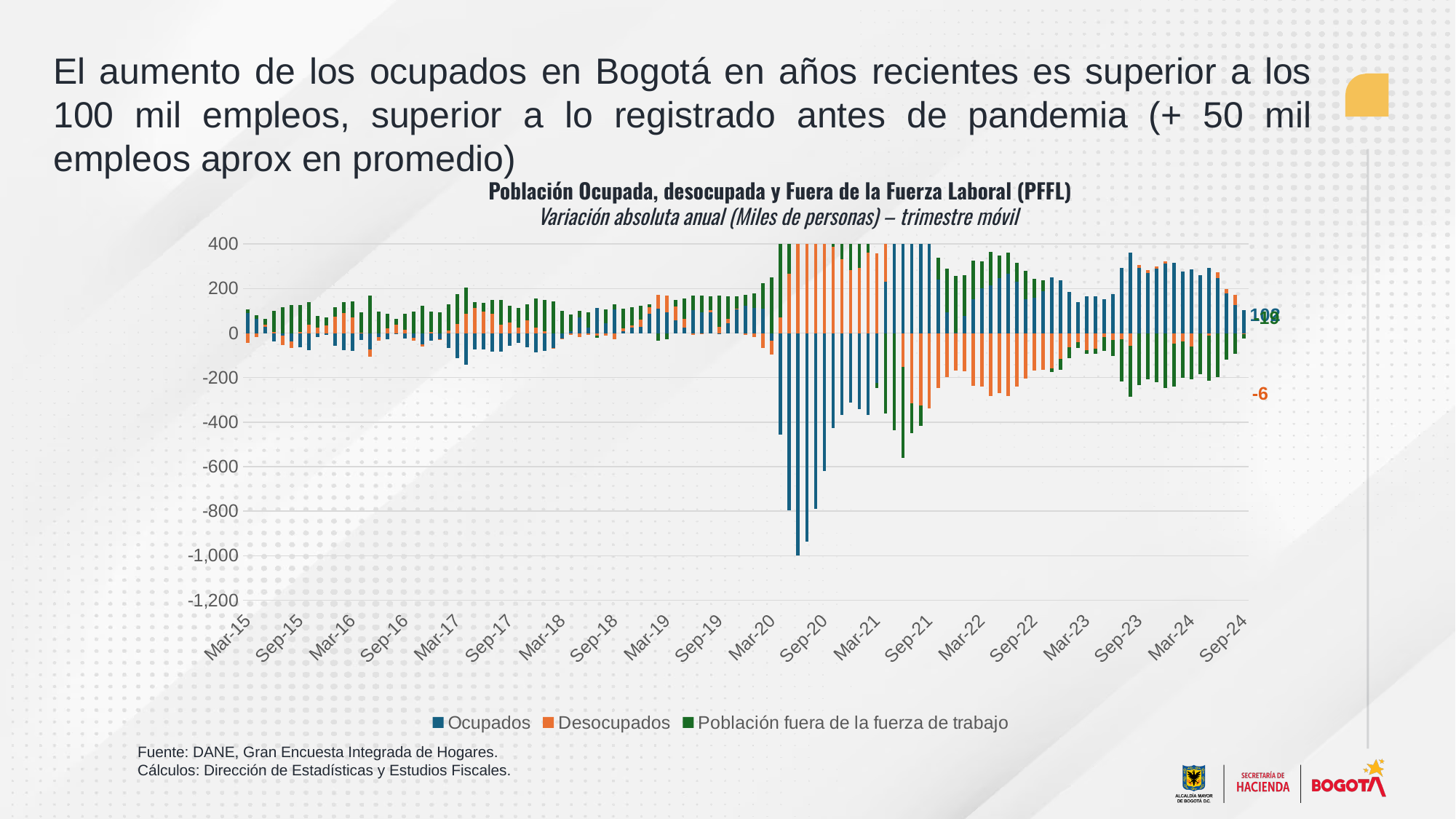

El aumento de los ocupados en Bogotá en años recientes es superior a los 100 mil empleos, superior a lo registrado antes de pandemia (+ 50 mil empleos aprox en promedio)
Población Ocupada, desocupada y Fuera de la Fuerza Laboral (PFFL)
Variación absoluta anual (Miles de personas) – trimestre móvil

### Chart

| Category | Ocupados | Desocupados | Población fuera de la fuerza de trabajo |
|---|---|---|---|
| 39508 | 180.03231016666632 | 21.42353721333336 | -92.22884733333353 |
| 39539 | 202.09463759999971 | 48.4350295866667 | -141.39666710000006 |
| 39569 | 192.5070886999997 | 10.176500746666648 | -93.62825606666684 |
| 39600 | 117.3689996666667 | -19.745382339999935 | 11.267716033333727 |
| 39630 | 144.84941533333358 | -31.06825845000003 | -5.029823599999872 |
| 39661 | 178.08436596666706 | -11.781371390000004 | -57.66499459999977 |
| 39692 | 186.12934783333367 | -1.365018770000006 | -76.21099573333322 |
| 39722 | 130.240778533333 | 7.497804869999982 | -29.240916733333506 |
| 39753 | 65.38298600000007 | 13.558082016666617 | 29.525931966666803 |
| 39783 | 95.94844646666661 | 12.830018423333343 | -0.31846493333318904 |
| 39814 | 49.207964500000344 | 31.46194592333336 | 27.801756200000227 |
| 39845 | 75.99910286666636 | 31.807496463333337 | 0.696067266666887 |
| 39873 | 15.396703466667077 | 48.422034133333284 | 44.627595700000256 |
| 39904 | 21.469340333333548 | 43.155087683333306 | 43.7789052666667 |
| 39934 | 8.237900800000716 | 59.99485907999997 | 40.134573433333344 |
| 39965 | 95.17671096666709 | 74.15988020999998 | -60.896924533333504 |
| 39995 | 93.28824926666675 | 72.90262306 | -57.67620560000023 |
| 40026 | 94.84064139999919 | 66.03814039666668 | -52.28744840000013 |
| 40057 | 47.69504643333312 | 66.18065532333338 | -5.209368366666695 |
| 40087 | 71.54671689999986 | 66.61023894000004 | -29.4206224666666 |
| 40118 | 108.0887124666665 | 92.61739698000008 | -91.91044276666685 |
| 40148 | 150.84302316666617 | 102.31059701666663 | -144.31262016666665 |
| 40179 | 160.35012633333326 | 117.21809277333341 | -168.70021910000014 |
| 40210 | 124.54859940000051 | 83.85078628000008 | -99.52538563333337 |
| 40238 | 97.43546336666668 | 34.149611726666706 | -22.728075066666634 |
| 40269 | 100.31469319999997 | -4.060705756666664 | 12.554679233333445 |
| 40299 | 131.3241495999996 | -4.0265373333332946 | -18.566612266666425 |
| 40330 | 123.81286146666616 | 17.583541490000016 | -32.78340293333349 |
| 40360 | 111.03878459999987 | 26.171813696666675 | -28.75359830000002 |
| 40391 | 139.4150723333346 | -5.6855363700000225 | -25.475869300000113 |
| 40422 | 190.90111856666636 | -26.15729244666676 | -56.740826133333485 |
| 40452 | 263.5201791000004 | -64.93820877666667 | -90.8746369999999 |
| 40483 | 295.20678413333326 | -74.47108094000009 | -113.37103653333315 |
| 40513 | 283.3272499000004 | -75.43811208 | -100.90847116666646 |
| 40544 | 269.7955650666663 | -73.80069502666674 | -89.44987003333335 |
| 40575 | 215.85036919999948 | -43.52957403666676 | -66.25879516666669 |
| 40603 | 219.8146666666662 | -20.954000000000065 | -93.31533333333368 |
| 40634 | 197.42233333333343 | 2.2333333333333485 | -94.67133333333345 |
| 40664 | 221.2883333333325 | -25.352666666666664 | -91.55233333333354 |
| 40695 | 242.00599999999986 | -46.736333333333334 | -91.55299999999988 |
| 40725 | 268.7086666666669 | -61.01533333333339 | -104.67933333333326 |
| 40756 | 248.54833333333272 | -48.76966666666664 | -97.519 |
| 40787 | 252.73566666666693 | -61.52099999999996 | -89.75299999999993 |
| 40817 | 219.1653333333329 | -32.36500000000001 | -86.17900000000009 |
| 40848 | 187.07399999999961 | -15.387333333333288 | -71.94400000000019 |
| 40878 | 120.52399999999989 | 12.721666666666692 | -34.40366666666682 |
| 40909 | 90.49766666666665 | 6.784666666666681 | 0.6220000000000709 |
| 40940 | 95.79866666666703 | -2.0936666666666497 | 3.235666666666475 |
| 40969 | 146.0239999999999 | -24.989000000000033 | -24.975333333333083 |
| 41000 | 153.0226666666672 | -33.76533333333333 | -24.09900000000016 |
| 41030 | 153.02933333333385 | 2.9669999999999845 | -61.742333333333136 |
| 41061 | 121.01133333333337 | 20.10833333333335 | -47.894999999999754 |
| 41091 | 104.83766666666634 | 45.74300000000005 | -58.38200000000006 |
| 41122 | 115.05333333333328 | 34.80399999999992 | -58.69800000000009 |
| 41153 | 60.85166666666646 | 61.6156666666667 | -32.34899999999993 |
| 41183 | 34.16500000000042 | 43.67133333333328 | 11.24466666666649 |
| 41214 | 19.78233333333401 | 28.4493333333333 | 39.81633333333343 |
| 41244 | 43.43100000000004 | 4.380999999999972 | 39.21933333333345 |
| 41275 | 71.06800000000021 | 0.8253333333332762 | 14.117333333333136 |
| 41306 | 87.66166666666686 | -9.044333333333327 | 6.3823333333336905 |
| 41334 | 71.16200000000026 | -7.673999999999978 | 20.454666666666526 |
| 41365 | 66.47466666666605 | -14.954999999999984 | 31.381999999999834 |
| 41395 | 68.61533333333318 | -31.392000000000053 | 44.66533333333291 |
| 41426 | 35.40566666666609 | -23.211333333333357 | 68.7496666666666 |
| 41456 | 34.41533333333291 | -36.972333333333324 | 82.58466666666664 |
| 41487 | 29.736333333333732 | -6.598666666666588 | 55.984333333333325 |
| 41518 | 58.85666666666657 | -24.514666666666642 | 43.89666666666699 |
| 41548 | 31.293666666666468 | -20.080666666666616 | 66.16166666666686 |
| 41579 | 10.056666666665933 | -33.95066666666668 | 100.42033333333325 |
| 41609 | 19.84933333333356 | -31.660000000000025 | 87.51133333333337 |
| 41640 | 65.48000000000002 | -30.502333333333297 | 39.89800000000014 |
| 41671 | 74.92466666666678 | -21.272333333333336 | 20.408666666666477 |
| 41699 | 51.11700000000019 | -7.090666666666607 | 29.23900000000026 |
| 41730 | 71.50999999999976 | -1.4260000000000446 | 2.389666666666699 |
| 41760 | 53.075666666667075 | -2.3293333333332384 | 20.940000000000282 |
| 41791 | 94.33233333333374 | -9.452666666666744 | -14.009999999999991 |
| 41821 | 35.00866666666752 | 2.978333333333296 | 32.06933333333336 |
| 41852 | 35.230333333332965 | -5.030333333333374 | 39.026000000000295 |
| 41883 | 60.407666666666046 | -6.869333333333373 | 14.853666666666413 |
| 41913 | 121.56600000000026 | -1.19500000000005 | -52.8130000000001 |
| 41944 | 104.50266666666721 | 8.247000000000014 | -46.01266666666652 |
| 41974 | 78.46299999999974 | -0.8419999999999845 | -11.678333333333285 |
| 42005 | 25.827666666666573 | 0.5769999999999982 | 38.7653333333335 |
| 42036 | 65.08899999999949 | -34.571333333333314 | 33.91633333333357 |
| 42064 | 91.08066666666627 | -43.6873333333333 | 16.366999999999734 |
| 42095 | 64.97266666666701 | -16.984666666666726 | 15.150333333333265 |
| 42125 | 29.166333333333114 | 8.20133333333331 | 25.221333333333178 |
| 42156 | -38.849999999999454 | 4.384333333333416 | 96.55633333333321 |
| 42186 | -12.127333333333354 | -42.92566666666664 | 116.73400000000015 |
| 42217 | -38.90866666666625 | -26.911666666666633 | 127.17466666666678 |
| 42248 | -64.81233333333239 | 5.359000000000037 | 120.56833333333338 |
| 42278 | -77.83300000000008 | 36.58733333333339 | 102.20100000000002 |
| 42309 | -17.251666666667006 | 25.841666666666697 | 52.275333333333265 |
| 42339 | -7.882999999999811 | 33.37933333333336 | 35.34166666666647 |
| 42370 | -55.8090000000002 | 74.07499999999999 | 42.59199999999987 |
| 42401 | -76.54433333333282 | 91.04833333333335 | 46.413333333333185 |
| 42430 | -79.8479999999995 | 69.82933333333324 | 71.0776666666668 |
| 42461 | -32.04733333333297 | 0.2546666666667079 | 93.01433333333398 |
| 42491 | -73.41866666666647 | -32.88766666666663 | 167.6996666666671 |
| 42522 | -17.832333333333736 | -17.953666666666663 | 97.29499999999985 |
| 42552 | -26.206666666666933 | 20.974333333333334 | 66.84266666666645 |
| 42583 | -2.9473333333335177 | 36.35499999999996 | 28.285666666666657 |
| 42614 | -25.380000000000564 | 15.066333333333318 | 72.07399999999984 |
| 42644 | -22.864666666666835 | -12.920666666666705 | 97.60366666666664 |
| 42675 | -51.50599999999986 | -10.008000000000038 | 123.3900000000001 |
| 42705 | -35.62633333333315 | 6.312333333333299 | 91.25600000000009 |
| 42736 | -29.330999999999676 | -1.9379999999999313 | 93.29966666666678 |
| 42767 | -68.15633333333335 | 12.577999999999975 | 117.73233333333337 |
| 42795 | -114.32433333333347 | 41.27900000000011 | 135.30066666666676 |
| 42826 | -143.17000000000007 | 87.23966666666672 | 118.33833333333314 |
| 42856 | -75.190333333333 | 111.98166666666663 | 25.82533333333322 |
| 42887 | -73.8736666666664 | 97.1676666666666 | 39.670333333333474 |
| 42917 | -84.51099999999997 | 86.66699999999997 | 61.2349999999999 |
| 42948 | -83.48966666666684 | 39.28333333333336 | 108.13299999999981 |
| 42979 | -57.11899999999923 | 47.53333333333336 | 74.18500000000017 |
| 43009 | -45.748333333332994 | 24.632333333333293 | 86.56600000000003 |
| 43040 | -62.21799999999939 | 55.61699999999996 | 73.14233333333323 |
| 43070 | -86.89933333333329 | 24.90633333333335 | 129.90133333333347 |
| 43101 | -78.89566666666678 | 7.438666666666563 | 141.09399999999982 |
| 43132 | -67.66433333333362 | -2.8676666666666506 | 142.30233333333308 |
| 43160 | -23.13033333333351 | -1.5983333333334713 | 99.00800000000004 |
| 43191 | 6.631333333332805 | -7.114333333333377 | 77.77466666666646 |
| 43221 | 71.0389999999993 | -17.31633333333326 | 27.09066666666672 |
| 43252 | 23.170000000000073 | -7.425999999999931 | 69.30366666666669 |
| 43282 | 112.61133333333328 | -11.416999999999973 | -11.296666666666624 |
| 43313 | 45.623999999999796 | -10.481000000000051 | 60.34033333333309 |
| 43344 | 106.52199999999948 | -29.104333333333386 | 24.283333333333076 |
| 43374 | 8.458666666666431 | 11.9910000000001 | 87.95000000000005 |
| 43405 | 26.013666666666268 | 8.947000000000116 | 80.46100000000001 |
| 43435 | 26.23399999999947 | 34.946666666666715 | 61.33133333333285 |
| 43466 | 86.26833333333298 | 30.45966666666675 | 12.923000000000002 |
| 43497 | 108.13366666666707 | 62.76966666666664 | -34.316333333333205 |
| 43525 | 91.87400000000025 | 77.97033333333337 | -26.812333333333527 |
| 43556 | 55.77833333333365 | 63.70866666666677 | 29.45533333333333 |
| 43586 | 23.87333333333345 | 38.48599999999993 | 91.73999999999978 |
| 43617 | 103.72733333333281 | -9.58066666666673 | 64.43000000000006 |
| 43647 | 94.10666666666657 | -4.816000000000031 | 72.67766666666671 |
| 43678 | 92.67399999999998 | 9.319666666666762 | 62.24033333333364 |
| 43709 | -1.553666666666686 | 28.522000000000048 | 138.33533333333344 |
| 43739 | 43.498333333332994 | 20.474999999999966 | 101.33533333333321 |
| 43770 | 107.02533333333304 | 4.096333333333234 | 53.23966666666661 |
| 43800 | 122.47366666666676 | -7.487000000000023 | 47.65700000000061 |
| 43831 | 112.55433333333349 | -18.648333333333312 | 66.36333333333346 |
| 43862 | 109.10933333333287 | -67.16833333333324 | 115.45533333333333 |
| 43891 | -33.3396666666672 | -61.89933333333329 | 249.6216666666669 |
| 43922 | -455.61033333333353 | 70.09933333333333 | 536.6803333333332 |
| 43952 | -796.8573333333334 | 267.7103333333333 | 677.0903333333333 |
| 43983 | -997.7716666666661 | 466.83133333333336 | 675.5223333333331 |
| 44013 | -935.5136666666667 | 575.1023333333333 | 501.54100000000017 |
| 44044 | -790.0559999999996 | 552.5946666666666 | 374.7036666666661 |
| 44075 | -619.3463333333334 | 495.61166666666674 | 256.7396666666666 |
| 44105 | -425.6773333333331 | 387.91633333333345 | 166.53566666666666 |
| 44136 | -367.1980000000003 | 330.9036666666667 | 161.16600000000017 |
| 44166 | -310.69466666666676 | 281.58000000000004 | 150.38799999999947 |
| 44197 | -340.6079999999997 | 291.83533333333327 | 166.6143333333332 |
| 44228 | -367.99166666666633 | 361.52833333333325 | 121.02366666666671 |
| 44256 | -222.3726666666662 | 358.8786666666666 | -25.188000000000102 |
| 44287 | 228.95800000000008 | 241.8986666666666 | -362.7436666666665 |
| 44317 | 520.4189999999999 | 20.70133333333331 | -436.1969999999999 |
| 44348 | 661.699666666666 | -150.3413333333333 | -409.6866666666667 |
| 44378 | 549.2796666666668 | -314.83333333333326 | -135.75833333333367 |
| 44409 | 513.5796666666665 | -324.41700000000003 | -92.91566666666631 |
| 44440 | 422.6080000000002 | -336.92566666666676 | 8.692000000000007 |
| 44470 | 241.03600000000006 | -246.4760000000001 | 98.14866666666649 |
| 44501 | 94.6536666666675 | -198.18066666666664 | 194.44399999999996 |
| 44531 | 2.971666666666806 | -167.94333333333338 | 254.03333333333353 |
| 44562 | 76.81466666666665 | -172.9466666666666 | 183.27200000000016 |
| 44593 | 150.3416666666667 | -238.6723333333333 | 173.54566666666642 |
| 44621 | 201.25466666666625 | -239.0086666666666 | 121.11566666666636 |
| 44652 | 213.3453333333332 | -281.48699999999997 | 149.72066666666638 |
| 44682 | 246.93933333333325 | -268.5256666666666 | 101.50933333333319 |
| 44713 | 267.18566666666675 | -283.3413333333334 | 94.513333333334 |
| 44743 | 230.1486666666665 | -239.00066666666675 | 85.84600000000046 |
| 44774 | 152.13666666666631 | -203.113 | 126.80600000000004 |
| 44805 | 160.07333333333372 | -167.99633333333333 | 82.81700000000001 |
| 44835 | 186.507333333333 | -163.64299999999997 | 51.30566666666709 |
| 44866 | 248.63366666666616 | -157.26566666666673 | -17.721666666666806 |
| 44896 | 237.8099999999995 | -116.75733333333335 | -47.7503333333334 |
| 44927 | 186.30600000000004 | -64.12900000000002 | -49.06466666666665 |
| 44958 | 138.88533333333362 | -42.29966666666655 | -23.52599999999984 |
| 44986 | 166.48433333333378 | -77.64566666666667 | -15.72133333333295 |
| 45017 | 165.5956666666666 | -70.49600000000004 | -21.82766666666612 |
| 45047 | 153.20400000000018 | -17.04200000000003 | -62.662000000000035 |
| 45078 | 175.76800000000003 | -31.253999999999962 | -70.72200000000021 |
| 45108 | 291.6467651955286 | -26.493770358450377 | -191.03332817039586 |
| 45139 | 362.02575015639786 | -55.87559883283916 | -231.67815132354008 |
| 45170 | 294.15820314982693 | 13.067718146081347 | -232.39392129587736 |
| 45200 | 268.1482134402827 | 16.094375050160465 | -209.05525515709428 |
| 45231 | 288.18149485711456 | 9.687654136319964 | -222.33514899345164 |
| 45261 | 312.9062738972557 | 9.924333246241588 | -246.9749404768338 |
| 45292 | 316.1996857021054 | -45.958939981518085 | -194.08341238726098 |
| 45323 | 276.78376343749005 | -38.96087448554988 | -161.4012222852955 |
| 45352 | 284.73122717246224 | -60.62636555193666 | -147.39186162053306 |
| 45383 | 260.85366992314675 | -2.4495698793909355 | -181.45243337708962 |
| 45413 | 292.447761965454 | -12.939210657561034 | -202.3758846412261 |
| 45444 | 246.00131023417953 | 27.773001416269153 | -196.59297831713366 |
| 45474 | 177.7169577760551 | 20.376755465665894 | -120.93871324173097 |
| 45505 | 126.05042664463963 | 45.36224391643094 | -94.36367056111203 |
| 45536 | 101.90147784799592 | -6.405878117131124 | -18.63126639755842 |
-6
Fuente: DANE, Gran Encuesta Integrada de Hogares.
Cálculos: Dirección de Estadísticas y Estudios Fiscales.